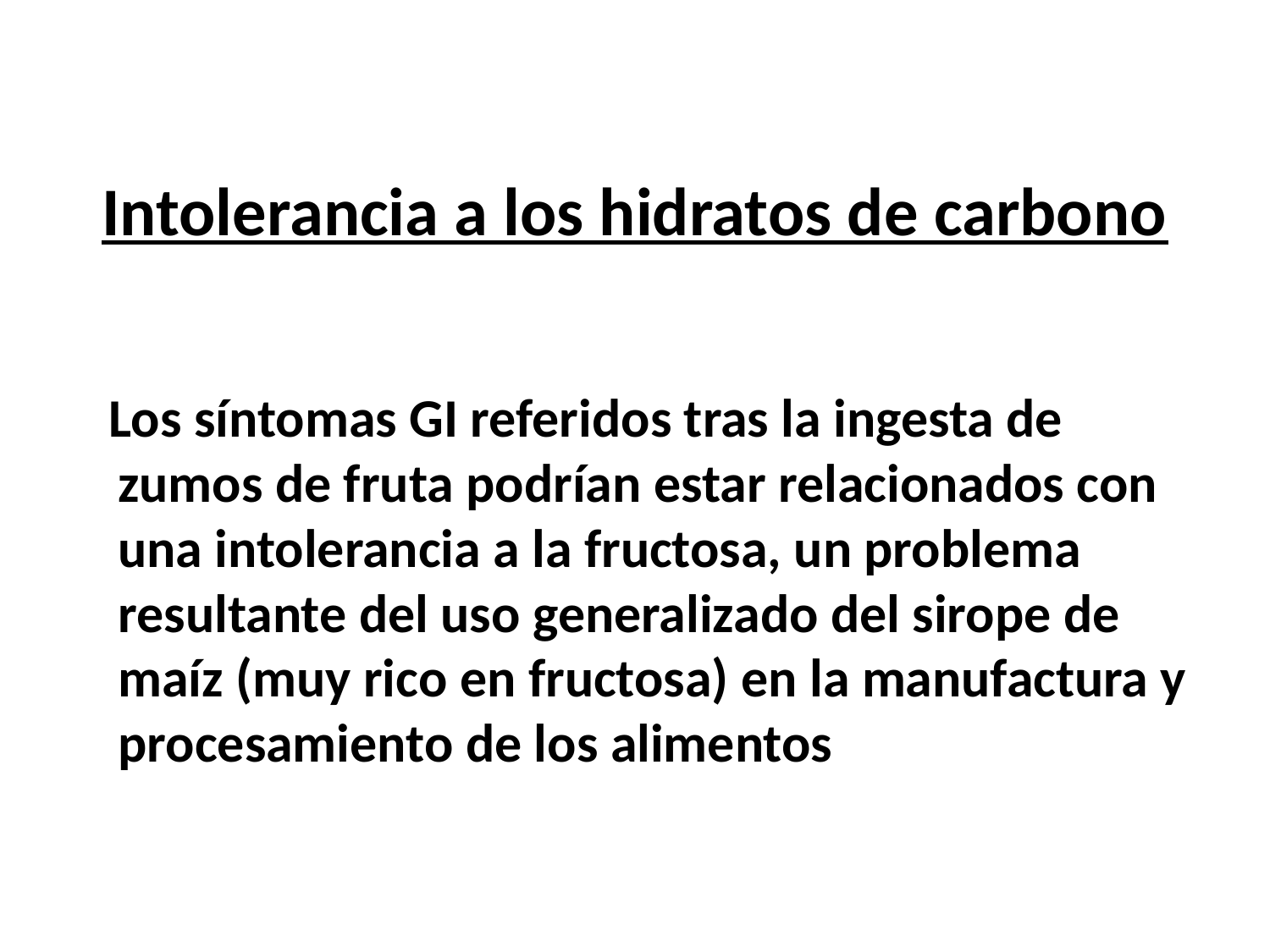

# Intolerancia a los hidratos de carbono
   Los síntomas GI referidos tras la ingesta de zumos de fruta podrían estar relacionados con una intolerancia a la fructosa, un problema resultante del uso generalizado del sirope de maíz (muy rico en fructosa) en la manufactura y procesamiento de los alimentos